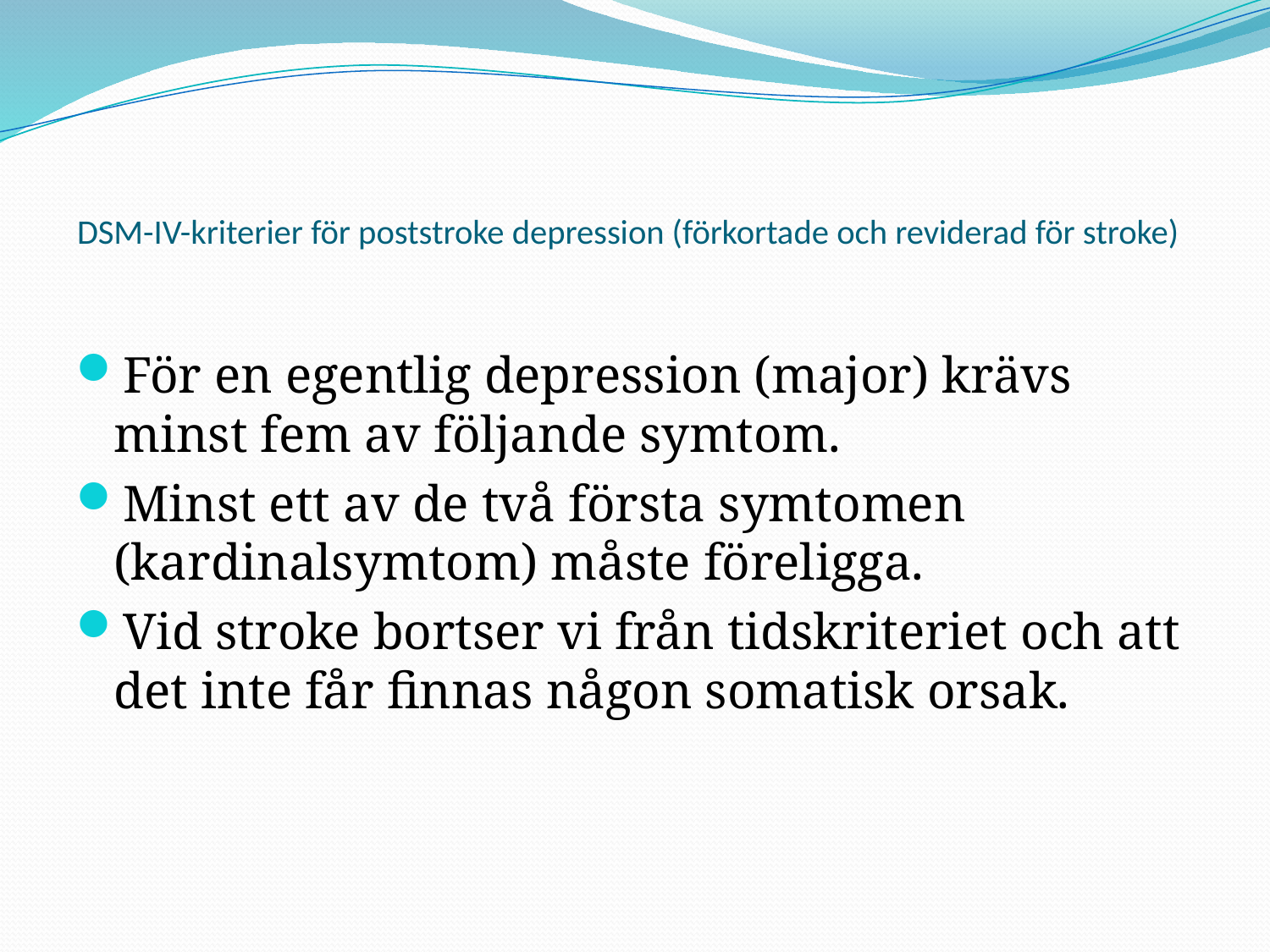

# DSM-IV-kriterier för poststroke depression (förkortade och reviderad för stroke)

För en egentlig depression (major) krävs minst fem av följande symtom.
Minst ett av de två första symtomen (kardinalsymtom) måste föreligga.
Vid stroke bortser vi från tidskriteriet och att det inte får finnas någon somatisk orsak.